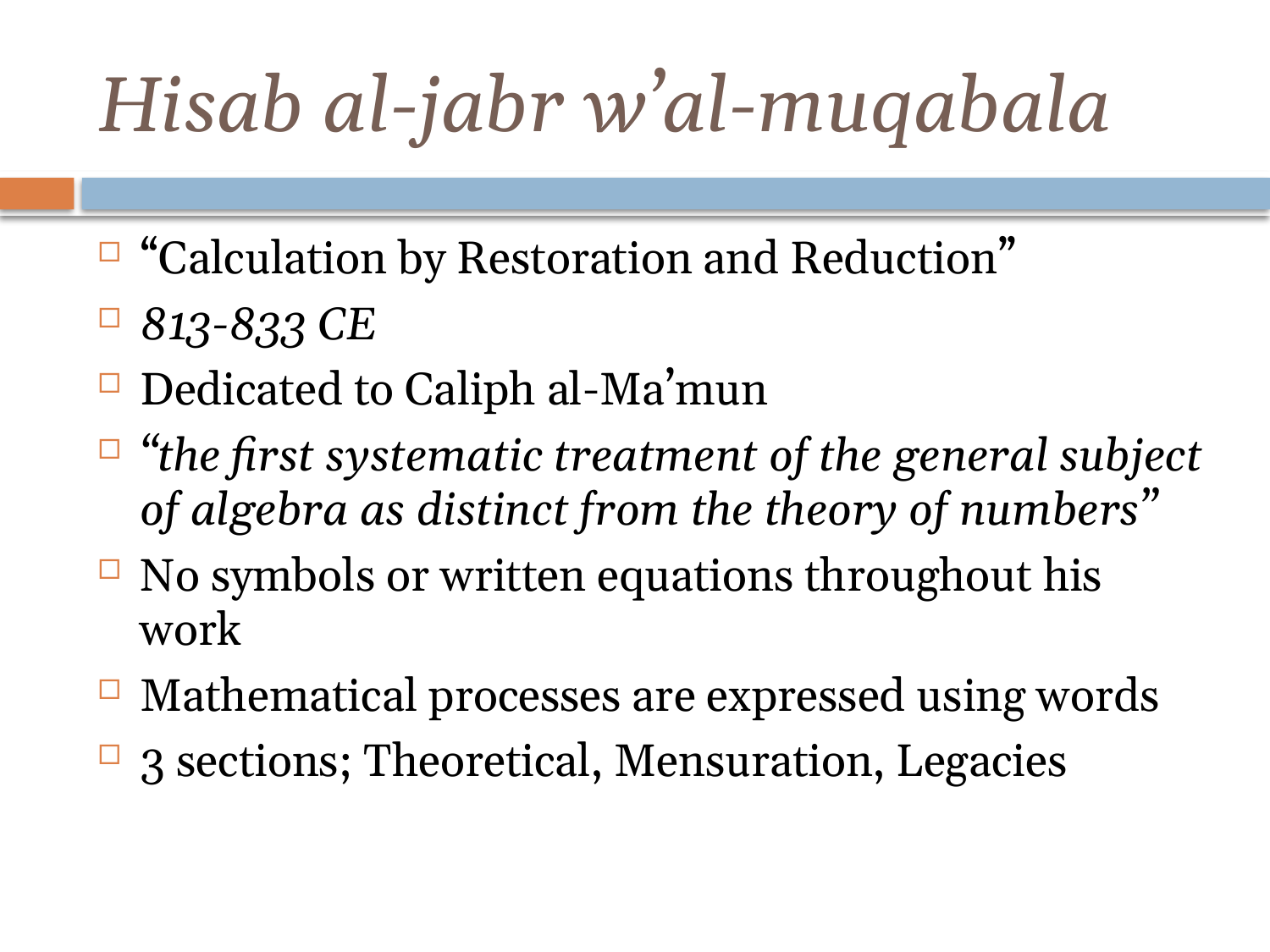

# Hisab al-jabr w’al-muqabala
“Calculation by Restoration and Reduction”
813-833 CE
Dedicated to Caliph al-Ma’mun
“the first systematic treatment of the general subject of algebra as distinct from the theory of numbers”
No symbols or written equations throughout his work
Mathematical processes are expressed using words
3 sections; Theoretical, Mensuration, Legacies